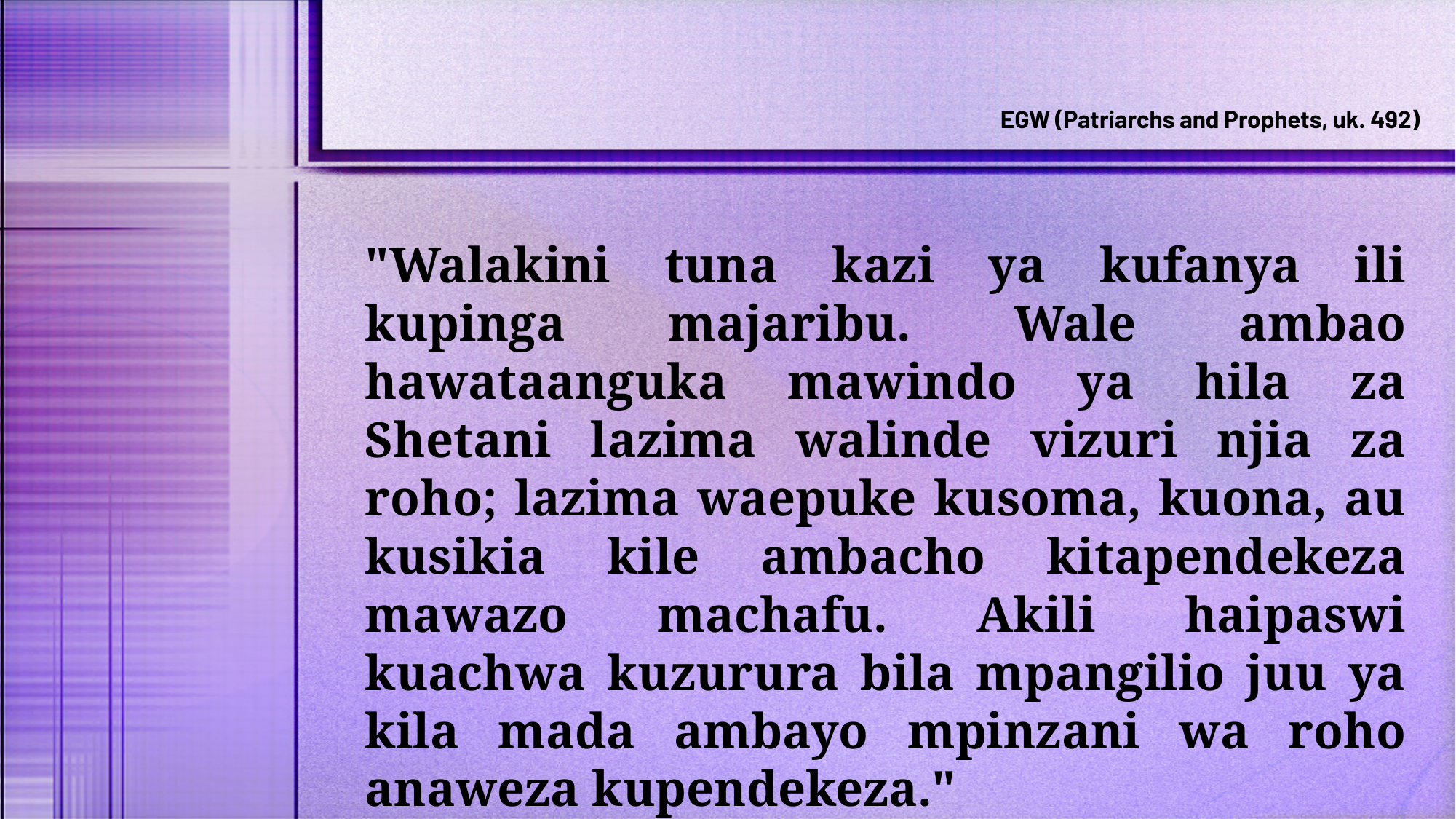

EGW (Patriarchs and Prophets, uk. 492)
"Walakini tuna kazi ya kufanya ili kupinga majaribu. Wale ambao hawataanguka mawindo ya hila za Shetani lazima walinde vizuri njia za roho; lazima waepuke kusoma, kuona, au kusikia kile ambacho kitapendekeza mawazo machafu. Akili haipaswi kuachwa kuzurura bila mpangilio juu ya kila mada ambayo mpinzani wa roho anaweza kupendekeza."